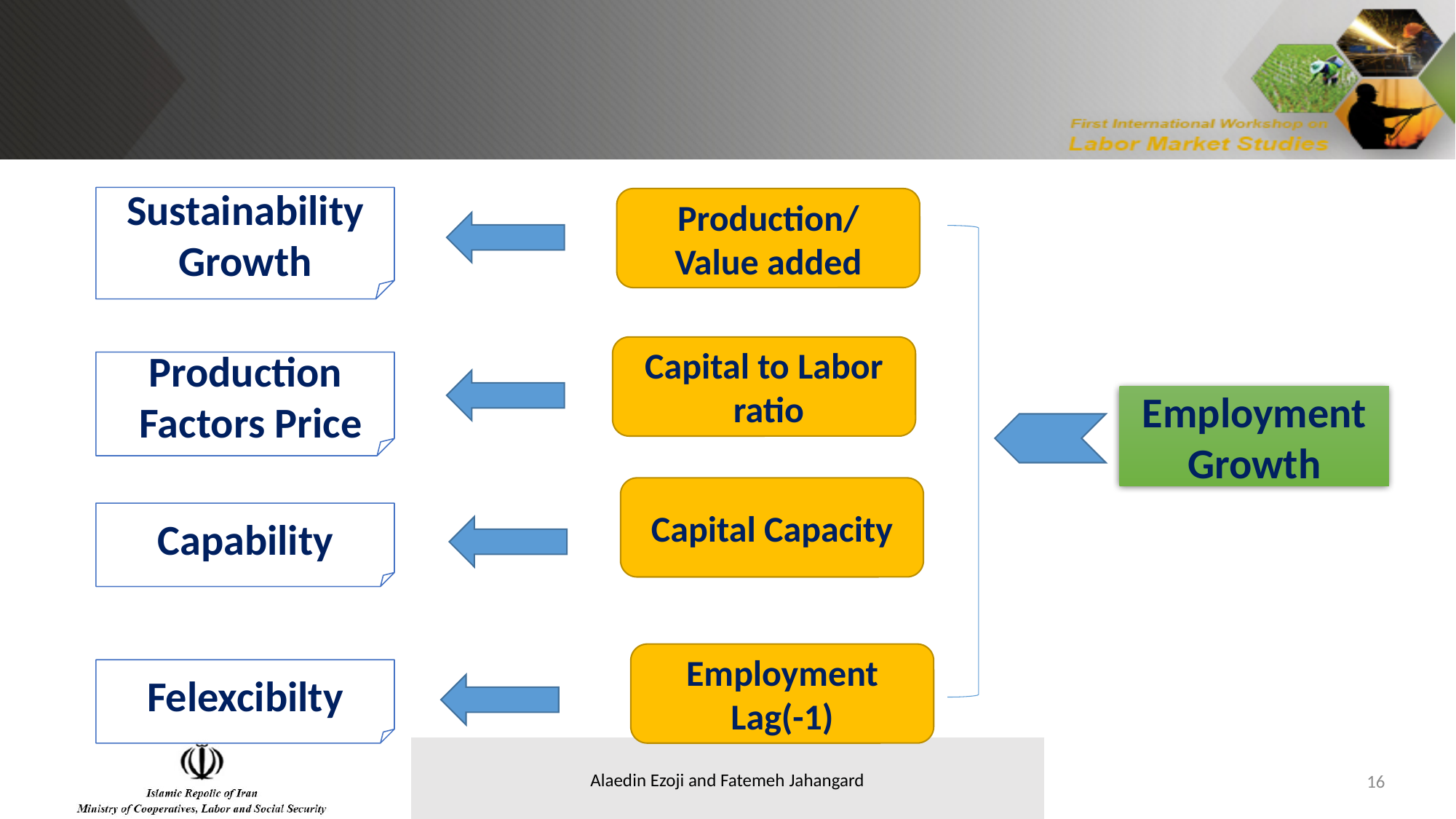

Sustainability Growth
Production/ Value added

Capital to Labor ratio
Production Factors Price

Employment Growth

Capital Capacity
Capability

Employment Lag(-1)
Felexcibilty

16